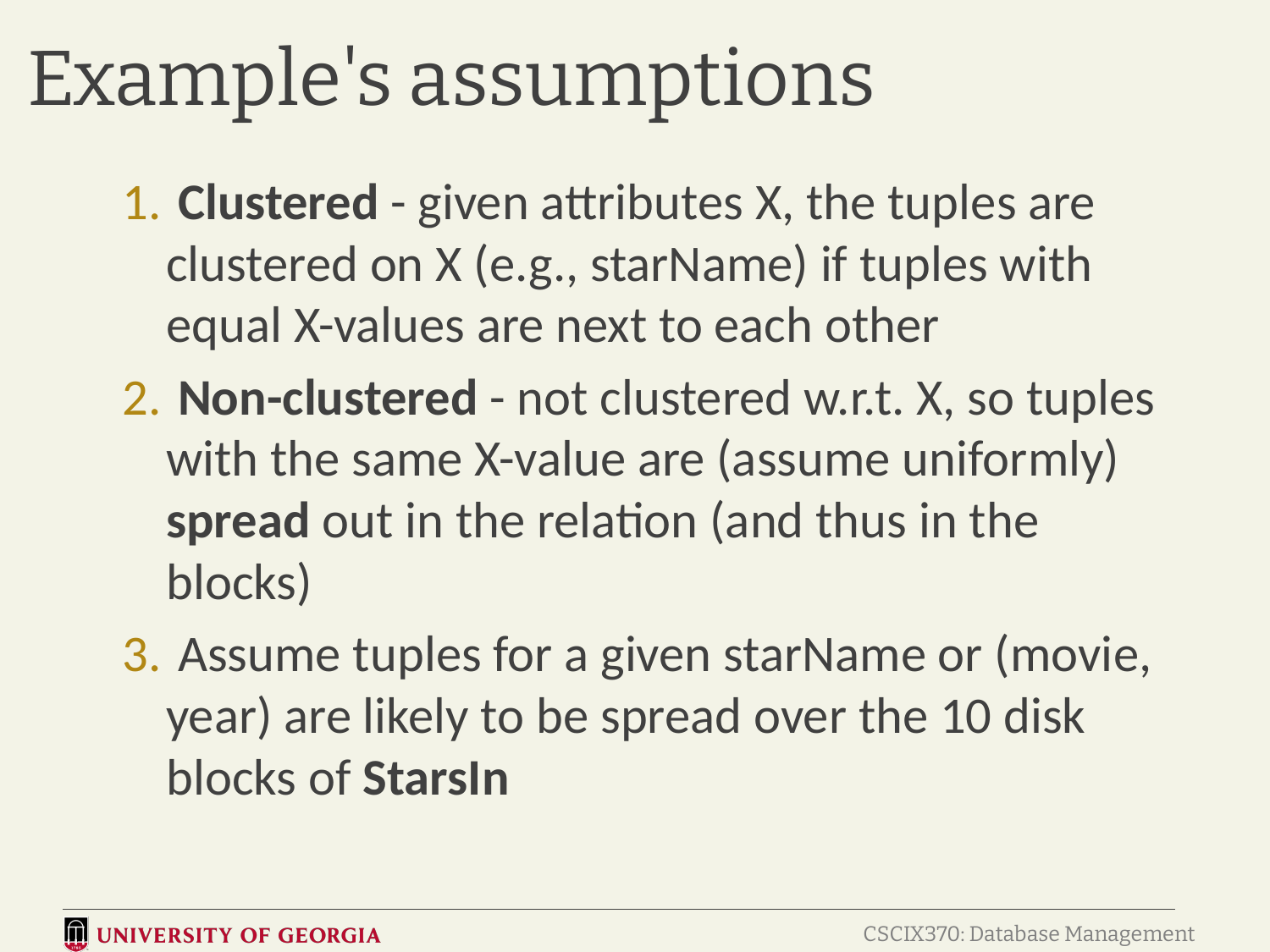

# Example's assumptions
 Clustered - given attributes X, the tuples are clustered on X (e.g., starName) if tuples with equal X-values are next to each other
 Non-clustered - not clustered w.r.t. X, so tuples with the same X-value are (assume uniformly) spread out in the relation (and thus in the blocks)
 Assume tuples for a given starName or (movie, year) are likely to be spread over the 10 disk blocks of StarsIn